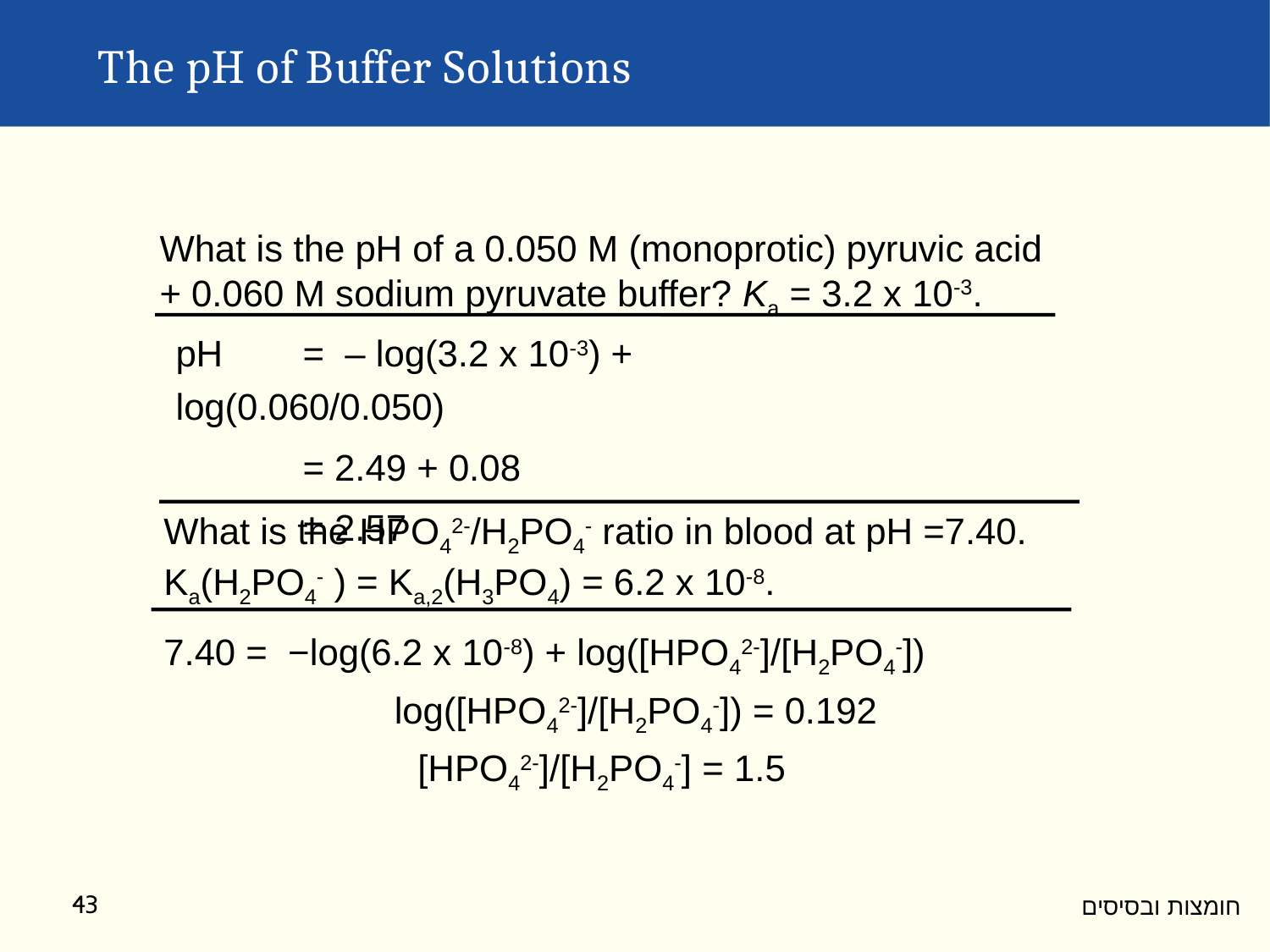

The pH of Buffer Solutions
What is the pH of a 0.050 M (monoprotic) pyruvic acid + 0.060 M sodium pyruvate buffer? Ka = 3.2 x 10-3.

pH	=  – log(3.2 x 10-3) + log(0.060/0.050)
	= 2.49 + 0.08
	= 2.57
What is the HPO42-/H2PO4- ratio in blood at pH =7.40. Ka(H2PO4- ) = Ka,2(H3PO4) = 6.2 x 10-8.

7.40 =  −log(6.2 x 10-8) + log([HPO42-]/[H2PO4-])
	          log([HPO42-]/[H2PO4-]) = 0.192
		[HPO42-]/[H2PO4-] = 1.5
43
חומצות ובסיסים